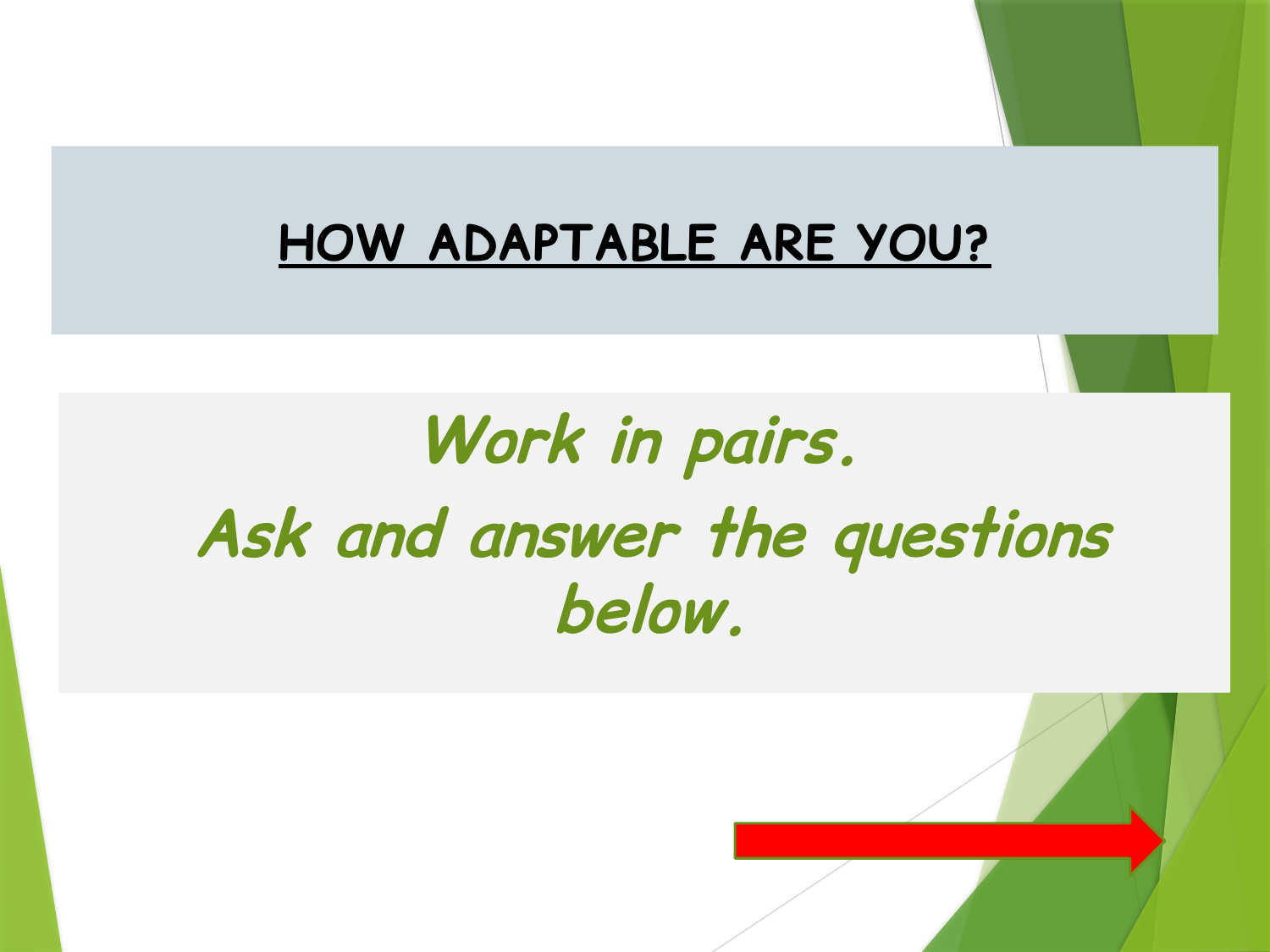

# HOW ADAPTABLE ARE YOU?
Work in pairs.
Ask and answer the questions below.